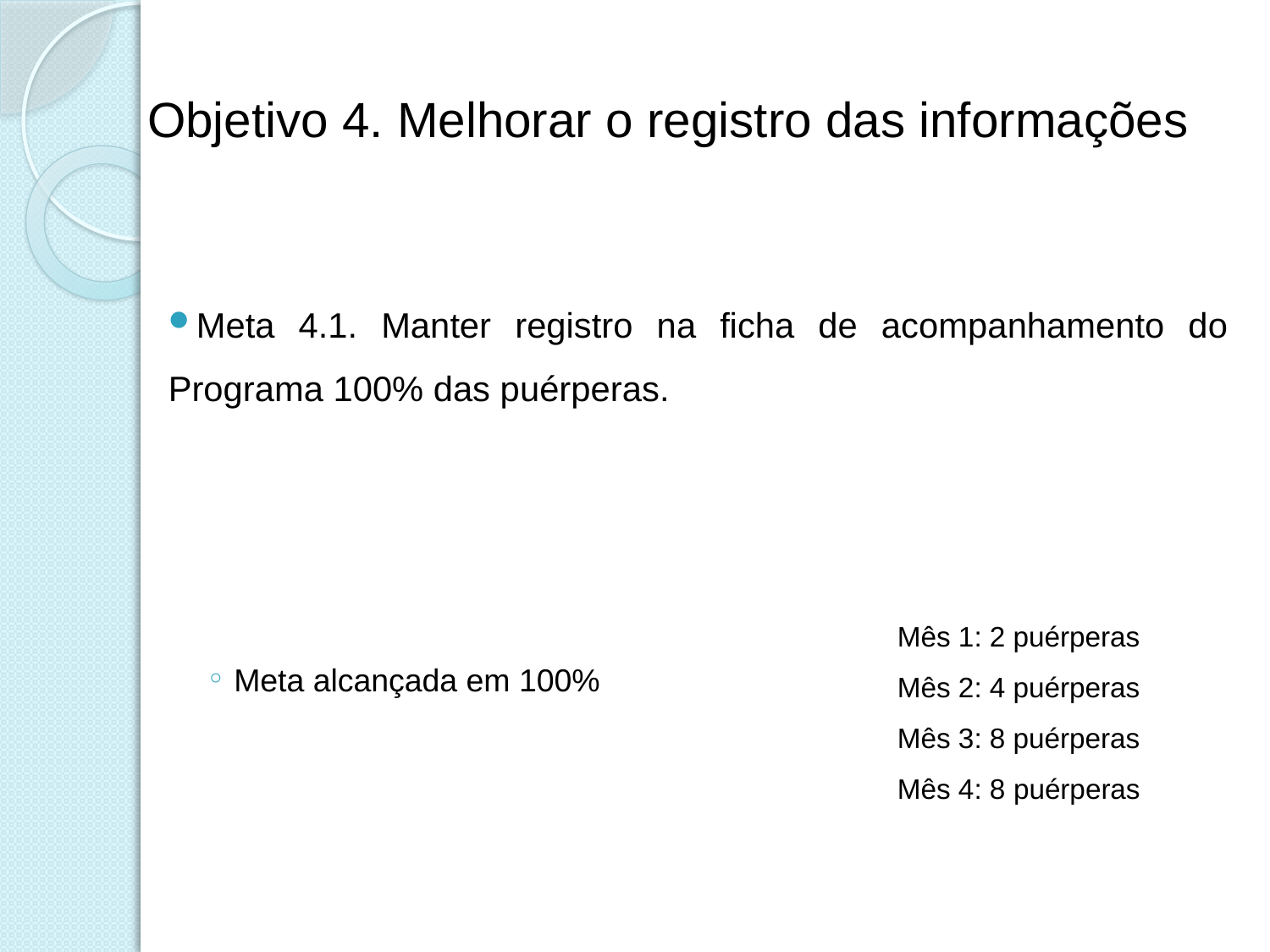

# Objetivo 4. Melhorar o registro das informações

Meta 4.1. Manter registro na ficha de acompanhamento do Programa 100% das puérperas.

 Meta alcançada em 100%

Mês 1: 2 puérperas
Mês 2: 4 puérperas
Mês 3: 8 puérperas
Mês 4: 8 puérperas